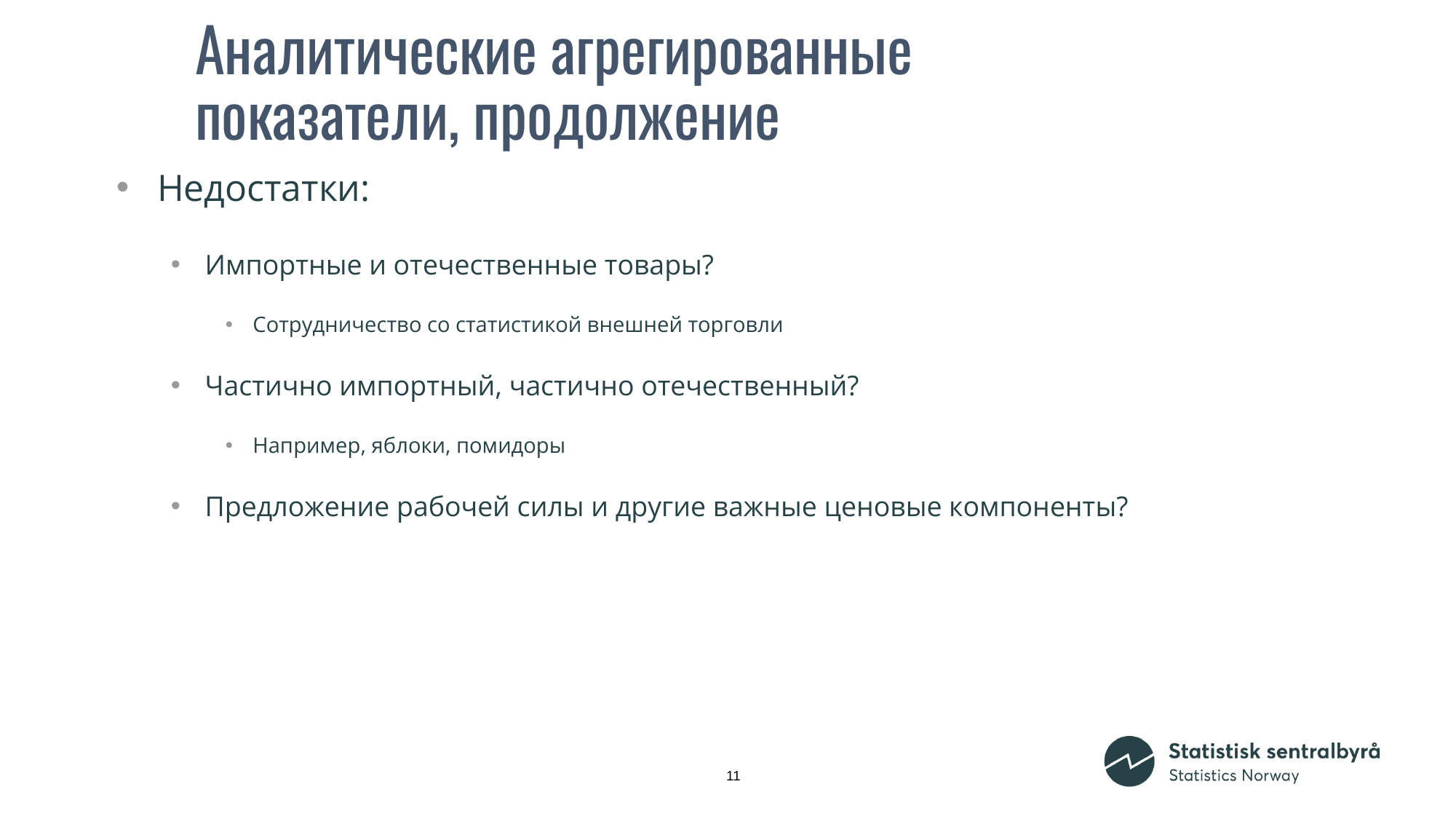

# Аналитические агрегированные показатели, продолжение
Недостатки:
Импортные и отечественные товары?
Сотрудничество со статистикой внешней торговли
Частично импортный, частично отечественный?
Например, яблоки, помидоры
Предложение рабочей силы и другие важные ценовые компоненты?
11